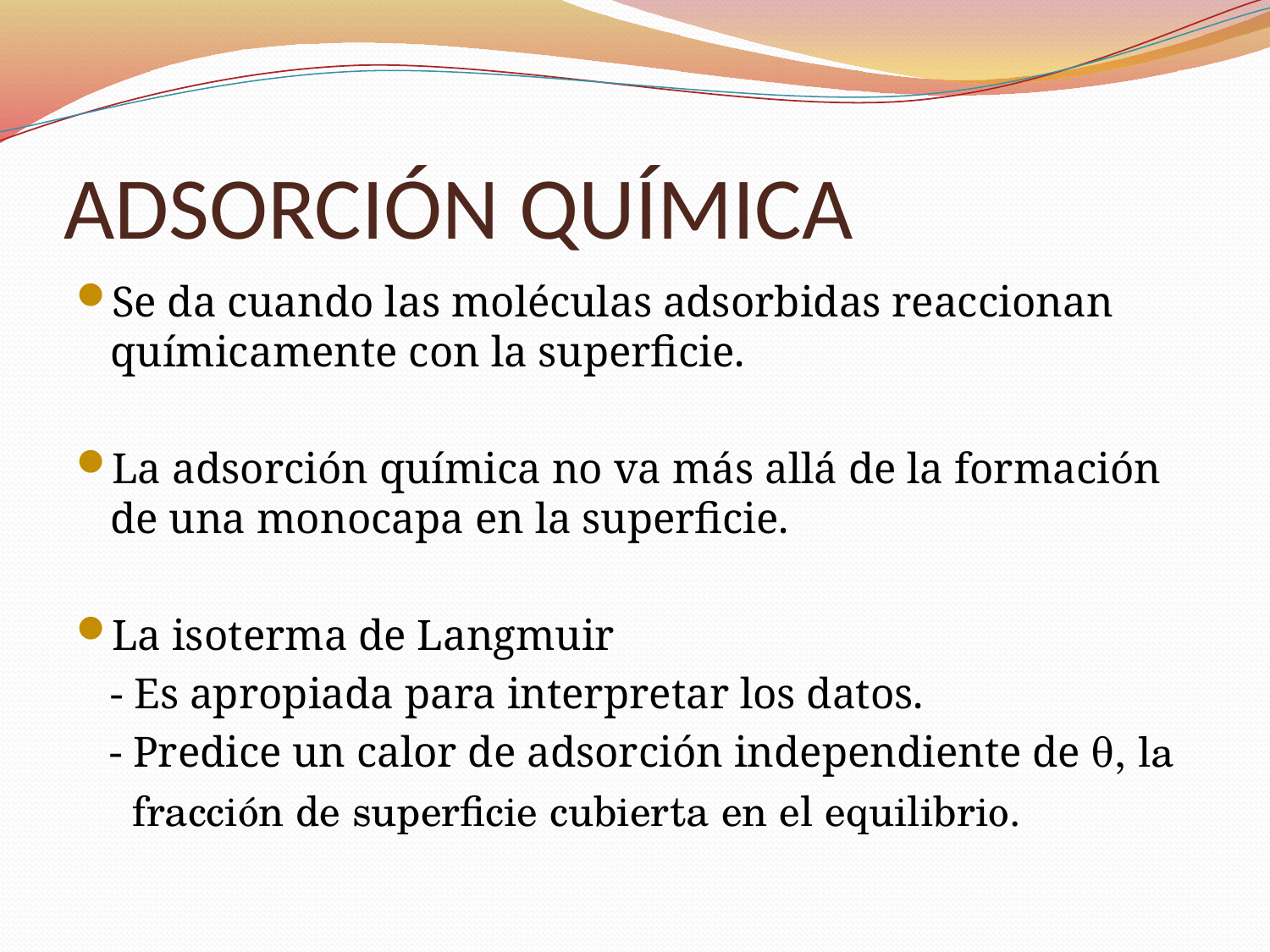

# ADSORCIÓN QUÍMICA
Se da cuando las moléculas adsorbidas reaccionan químicamente con la superficie.

La adsorción química no va más allá de la formación de una monocapa en la superficie.

La isoterma de Langmuir
	- Es apropiada para interpretar los datos.
	- Predice un calor de adsorción independiente de θ, la
	  fracción de superficie cubierta en el equilibrio.